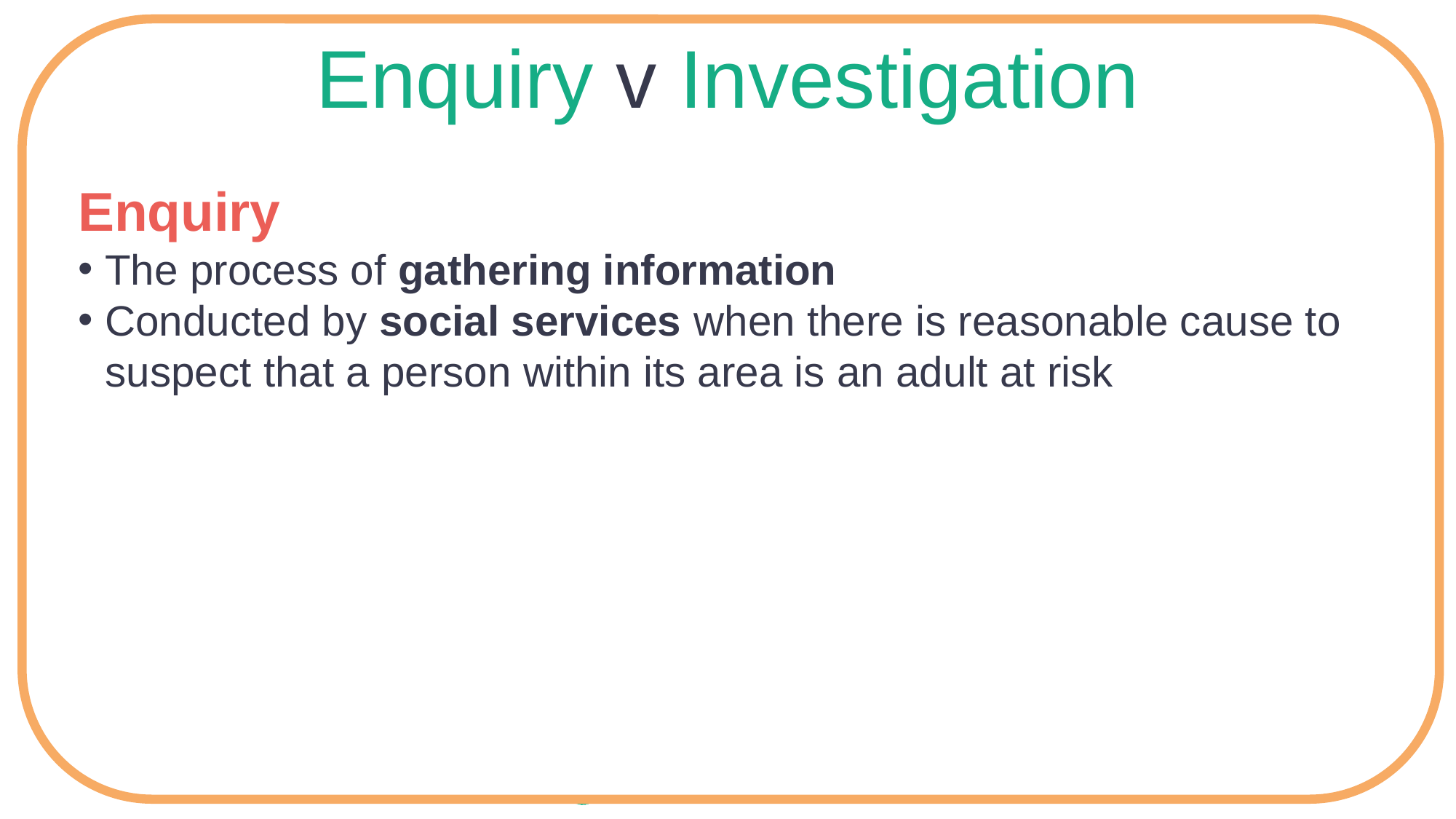

# Enquiry v Investigation

Enquiry
The process of gathering information
Conducted by social services when there is reasonable cause to suspect that a person within its area is an adult at risk